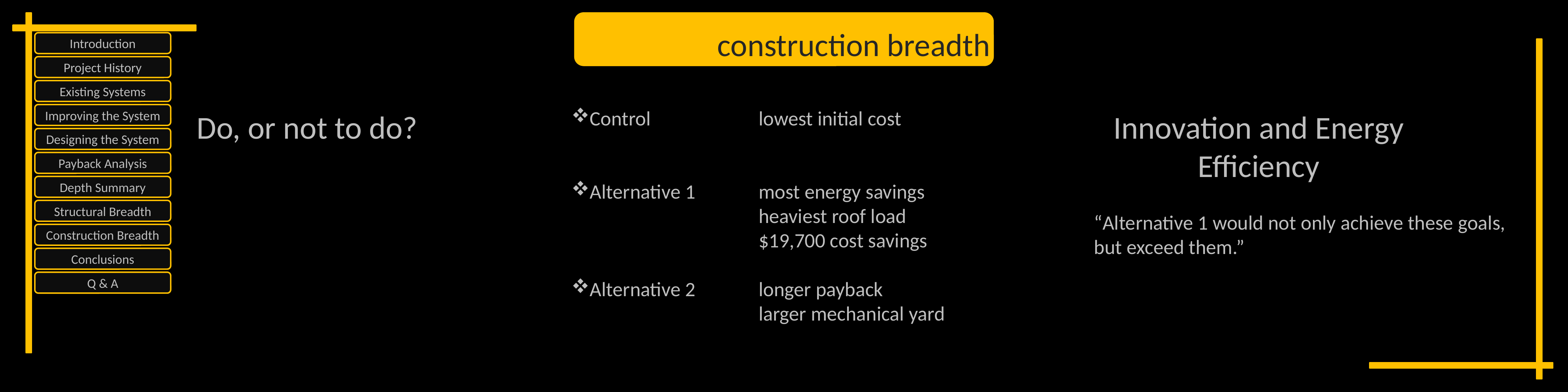

conclusions
construction breadth
Introduction

Project History

Control

Alternative 1

Alternative 2

lowest initial cost

most energy savings
heaviest roof load
$19,700 cost savings

longer payback
larger mechanical yard

Existing Systems
Improving the System
Do, or not to do?

Innovation and Energy Efficiency

Designing the System
Payback Analysis
Depth Summary

“Alternative 1 would not only achieve these goals, but exceed them.”

Structural Breadth
Construction Breadth
Conclusions
Q & A